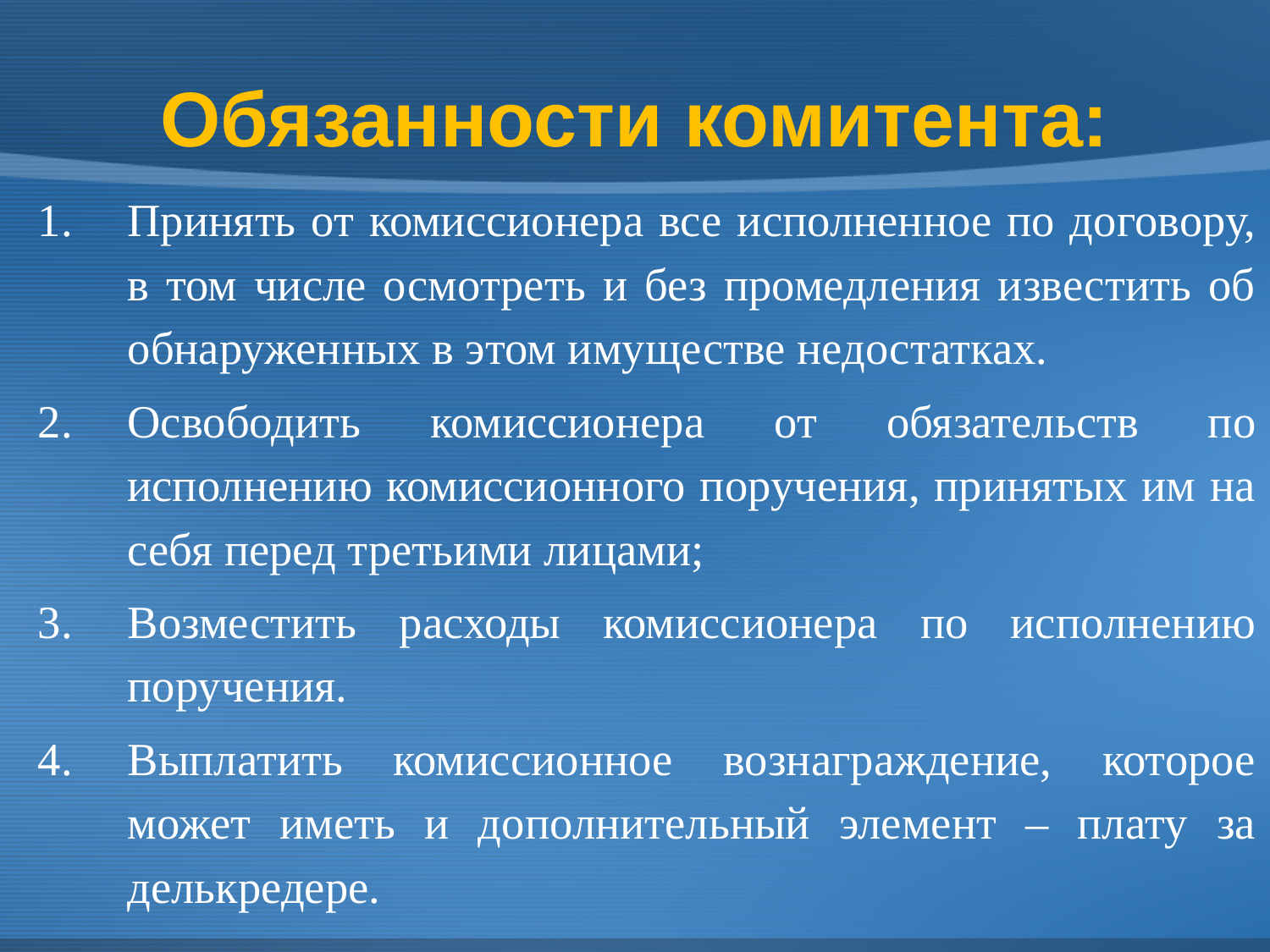

# Обязанности комитента:
Принять от комиссионера все исполненное по договору, в том числе осмотреть и без промедления известить об обнаруженных в этом имуществе недостатках.
Освободить комиссионера от обязательств по исполнению комиссионного поручения, принятых им на себя перед третьими лицами;
Возместить расходы комиссионера по исполнению поручения.
Выплатить комиссионное вознаграждение, которое может иметь и дополнительный элемент – плату за делькредере.